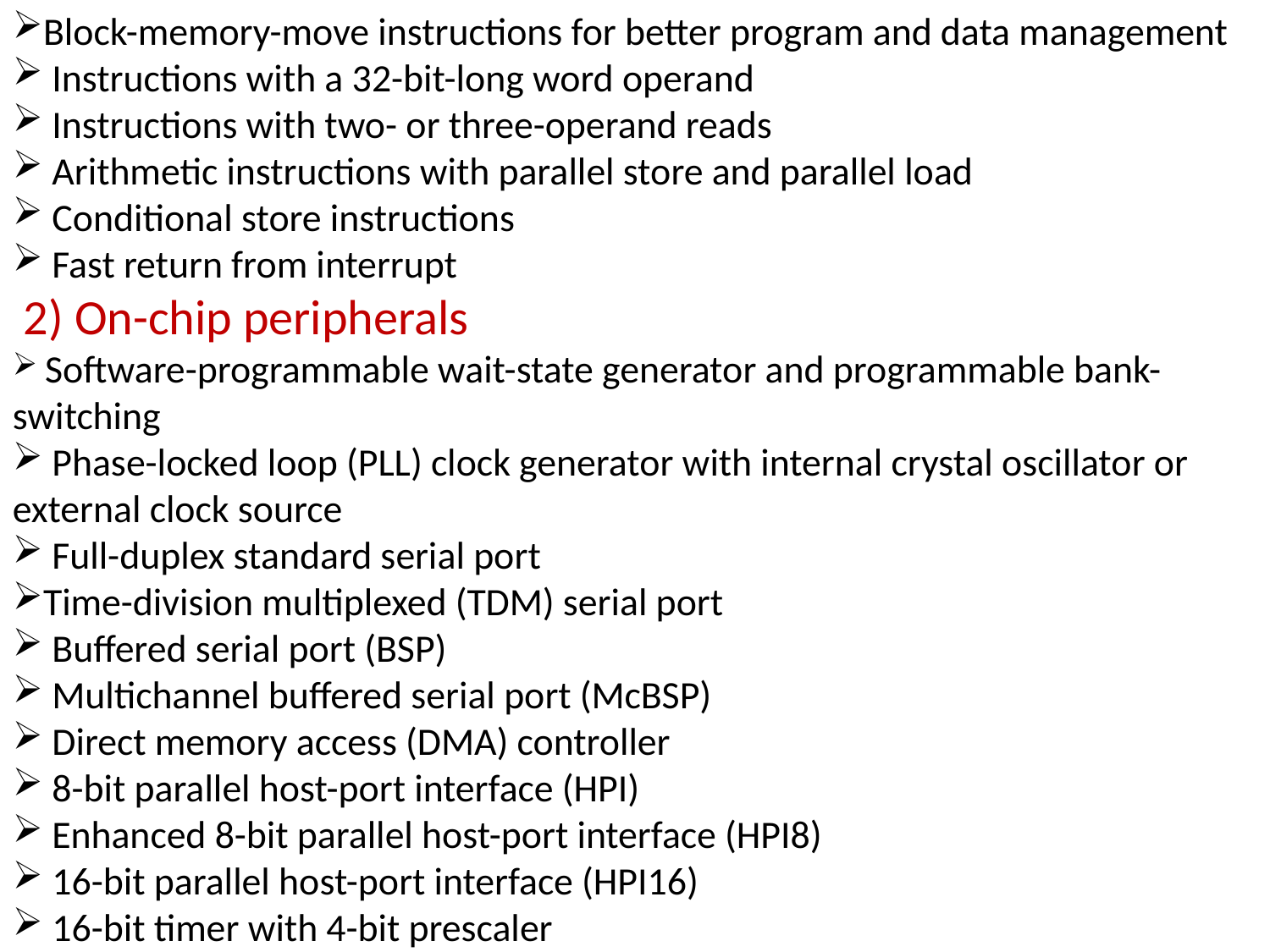

Block-memory-move instructions for better program and data management
 Instructions with a 32-bit-long word operand
 Instructions with two- or three-operand reads
 Arithmetic instructions with parallel store and parallel load
 Conditional store instructions
 Fast return from interrupt
 2) On-chip peripherals
 Software-programmable wait-state generator and programmable bank-switching
 Phase-locked loop (PLL) clock generator with internal crystal oscillator or external clock source
 Full-duplex standard serial port
Time-division multiplexed (TDM) serial port
 Buffered serial port (BSP)
 Multichannel buffered serial port (McBSP)
 Direct memory access (DMA) controller
 8-bit parallel host-port interface (HPI)
 Enhanced 8-bit parallel host-port interface (HPI8)
 16-bit parallel host-port interface (HPI16)
 16-bit timer with 4-bit prescaler
 Interprocessor first-in first-out (FIFO) unit (on multiple CPU devices)